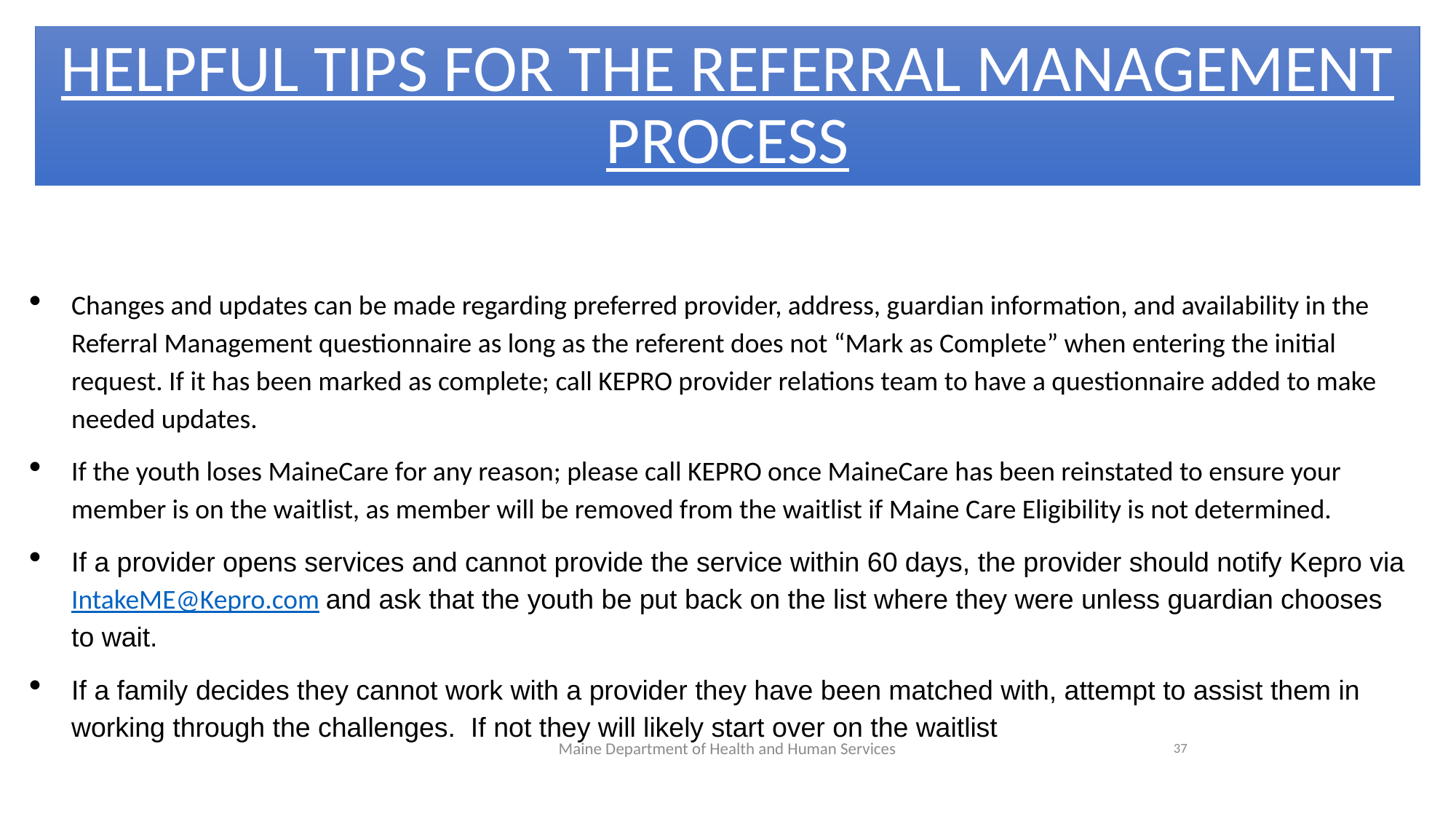

HELPFUL TIPS FOR THE REFERRAL MANAGEMENT PROCESS

Changes and updates can be made regarding preferred provider, address, guardian information, and availability in the Referral Management questionnaire as long as the referent does not “Mark as Complete” when entering the initial request. If it has been marked as complete; call KEPRO provider relations team to have a questionnaire added to make needed updates.
If the youth loses MaineCare for any reason; please call KEPRO once MaineCare has been reinstated to ensure your member is on the waitlist, as member will be removed from the waitlist if Maine Care Eligibility is not determined.
If a provider opens services and cannot provide the service within 60 days, the provider should notify Kepro via IntakeME@Kepro.com and ask that the youth be put back on the list where they were unless guardian chooses to wait.
If a family decides they cannot work with a provider they have been matched with, attempt to assist them in working through the challenges.  If not they will likely start over on the waitlist

Maine Department of Health and Human Services
37